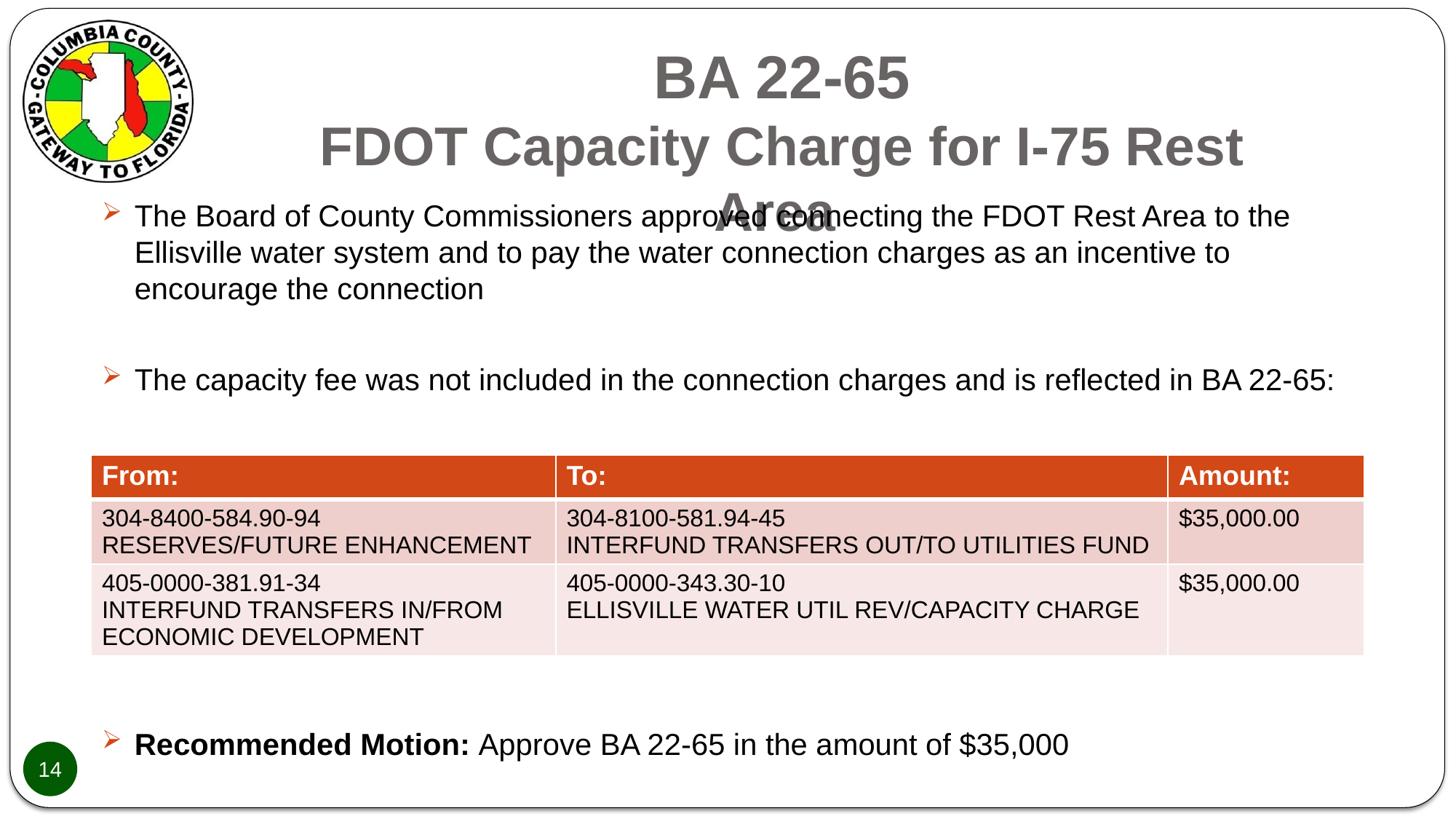

# BA 22-65 FDOT Capacity Charge for I-75 Rest Area
The Board of County Commissioners approved connecting the FDOT Rest Area to the Ellisville water system and to pay the water connection charges as an incentive to encourage the connection

The capacity fee was not included in the connection charges and is reflected in BA 22-65:

Recommended Motion: Approve BA 22-65 in the amount of $35,000

| From: | To: | Amount: |
| --- | --- | --- |
| 304-8400-584.90-94 RESERVES/FUTURE ENHANCEMENT | 304-8100-581.94-45 INTERFUND TRANSFERS OUT/TO UTILITIES FUND | $35,000.00 |
| 405-0000-381.91-34 INTERFUND TRANSFERS IN/FROM ECONOMIC DEVELOPMENT | 405-0000-343.30-10 ELLISVILLE WATER UTIL REV/CAPACITY CHARGE | $35,000.00 |
14